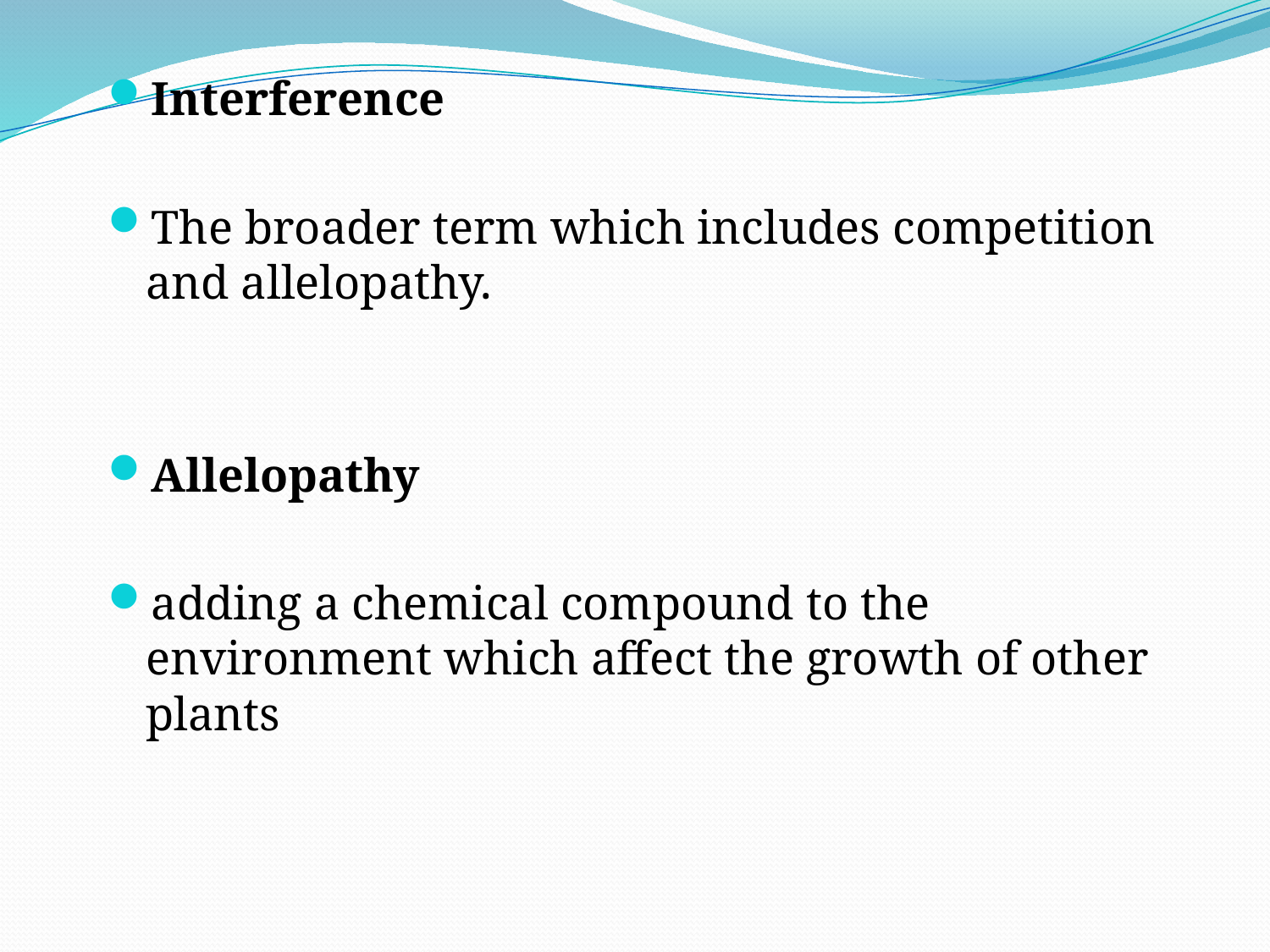

Interference

The broader term which includes competition and allelopathy.

Allelopathy

adding a chemical compound to the environment which affect the growth of other plants